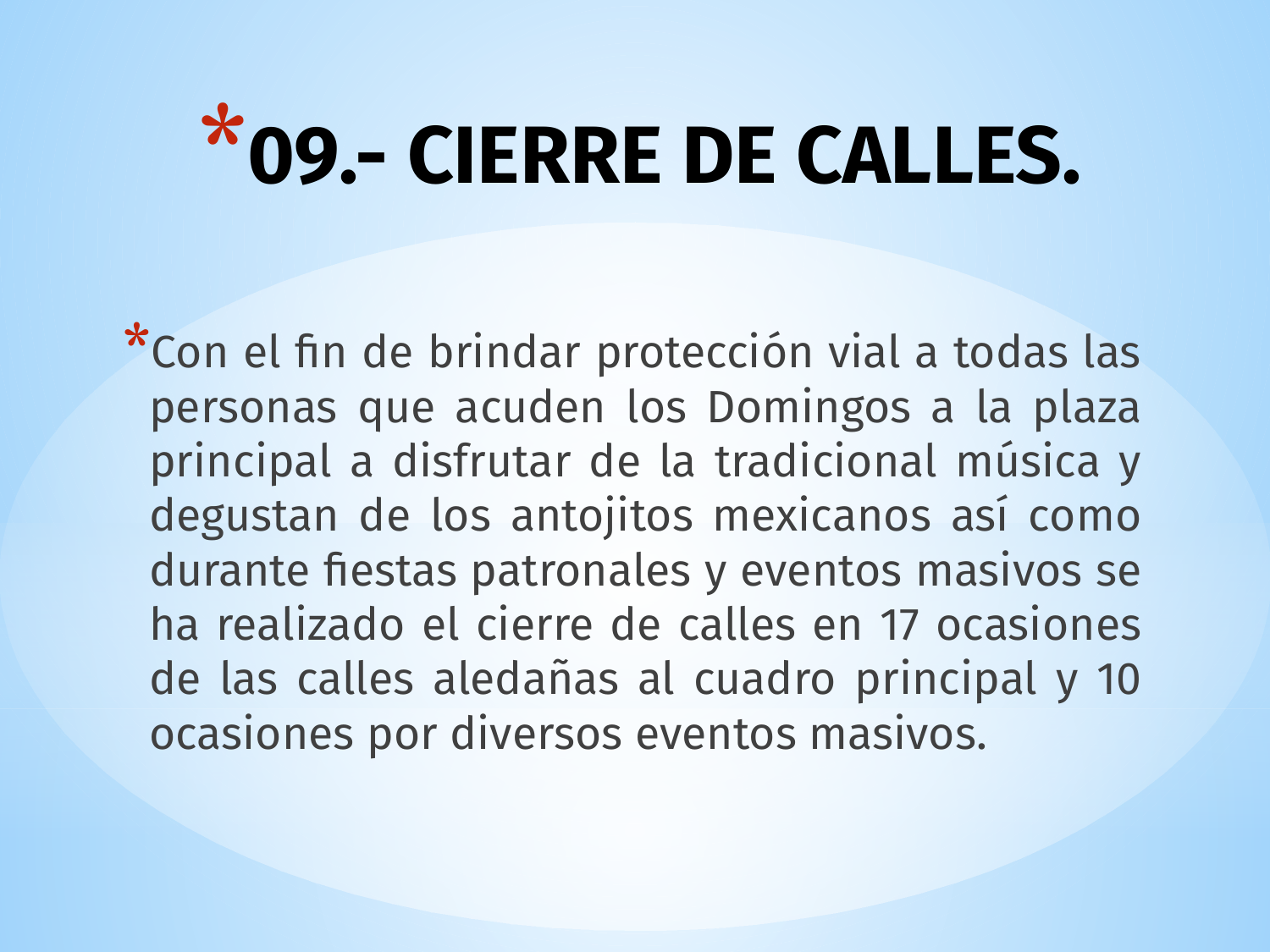

# 09.- CIERRE DE CALLES.
Con el fin de brindar protección vial a todas las personas que acuden los Domingos a la plaza principal a disfrutar de la tradicional música y degustan de los antojitos mexicanos así como durante fiestas patronales y eventos masivos se ha realizado el cierre de calles en 17 ocasiones de las calles aledañas al cuadro principal y 10 ocasiones por diversos eventos masivos.